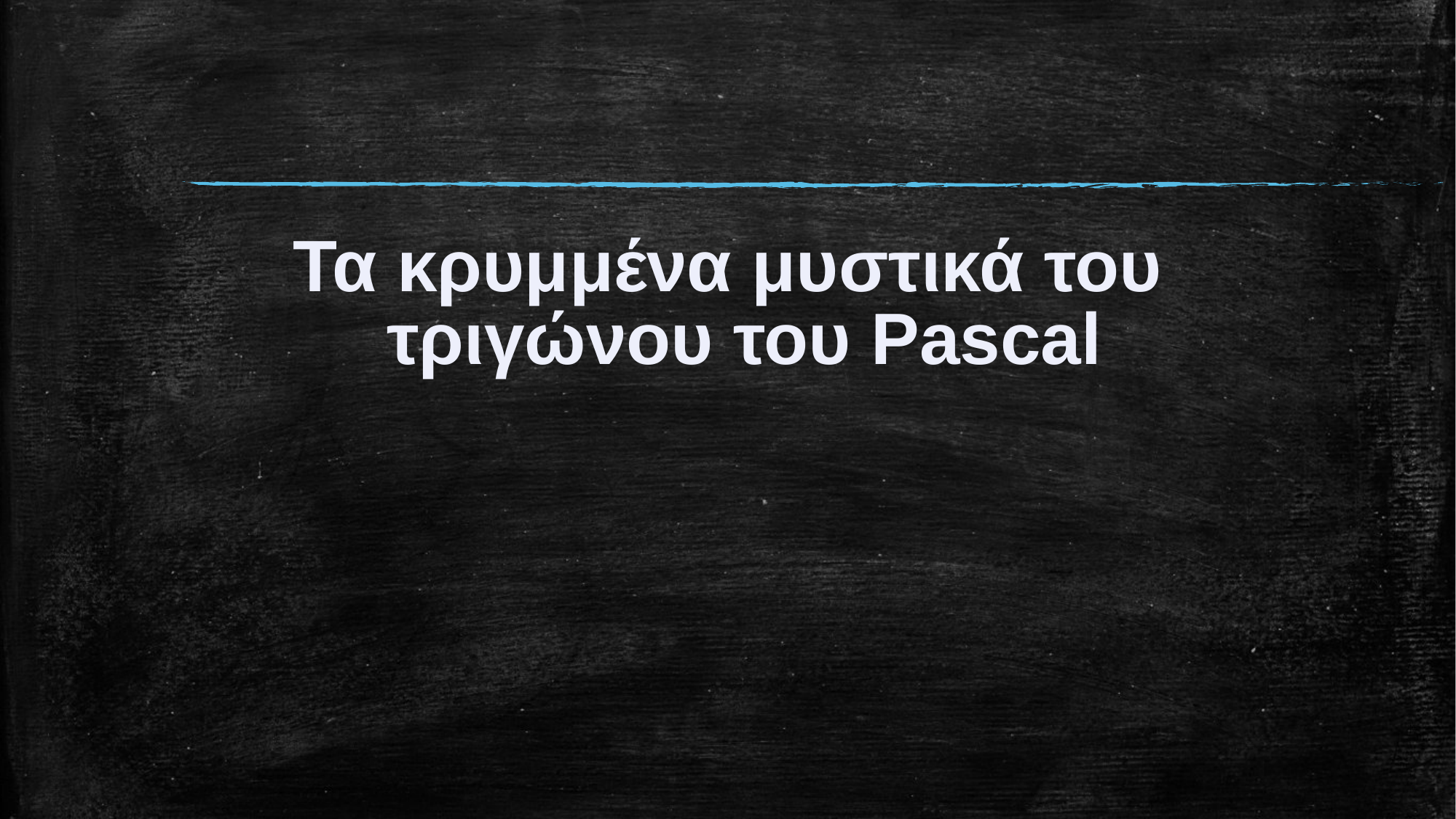

Τα κρυμμένα μυστικά του τριγώνου του Pascal